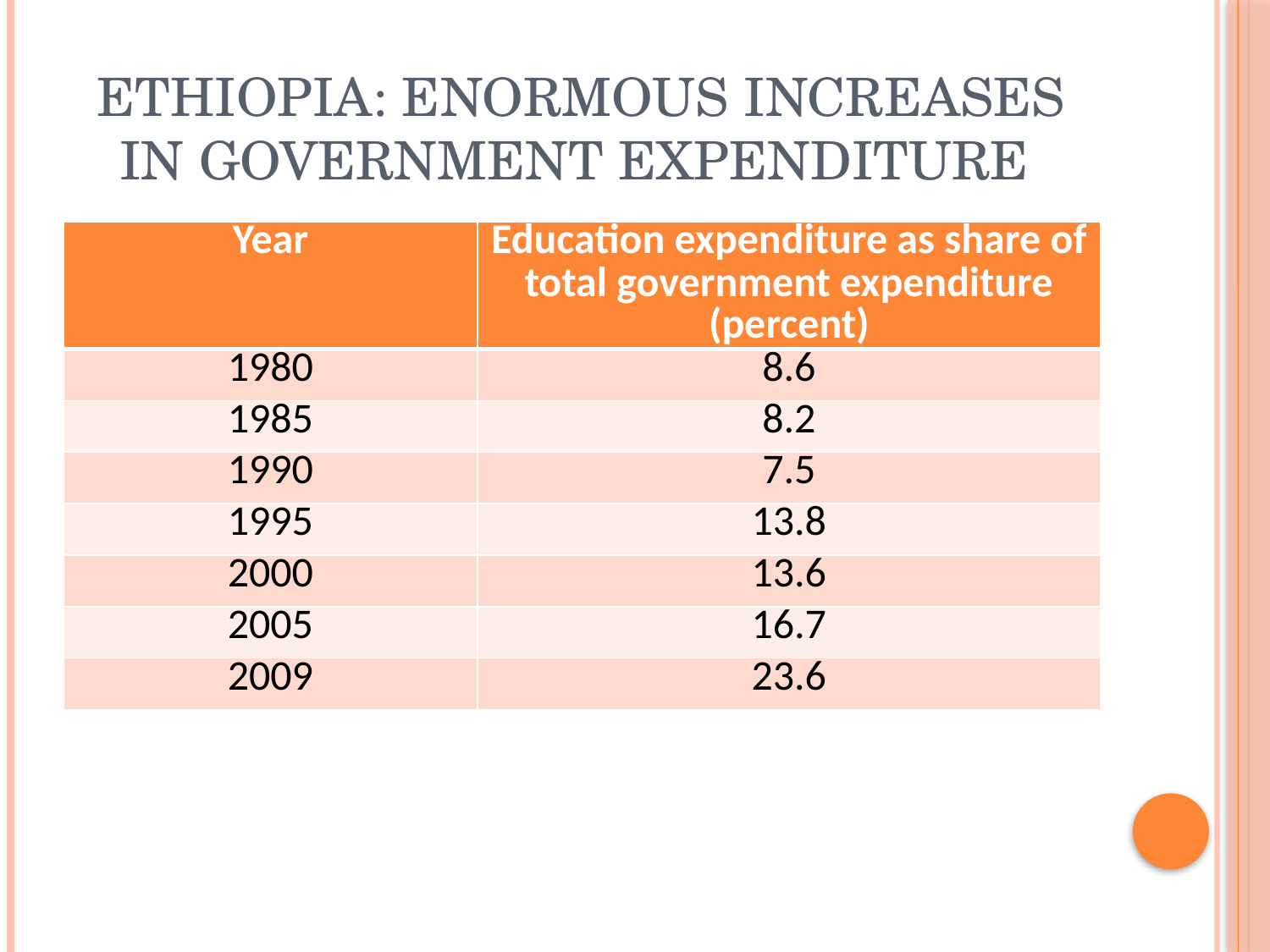

# Ethiopia: enormous increases in government expenditure
| Year | Education expenditure as share of total government expenditure (percent) |
| --- | --- |
| 1980 | 8.6 |
| 1985 | 8.2 |
| 1990 | 7.5 |
| 1995 | 13.8 |
| 2000 | 13.6 |
| 2005 | 16.7 |
| 2009 | 23.6 |